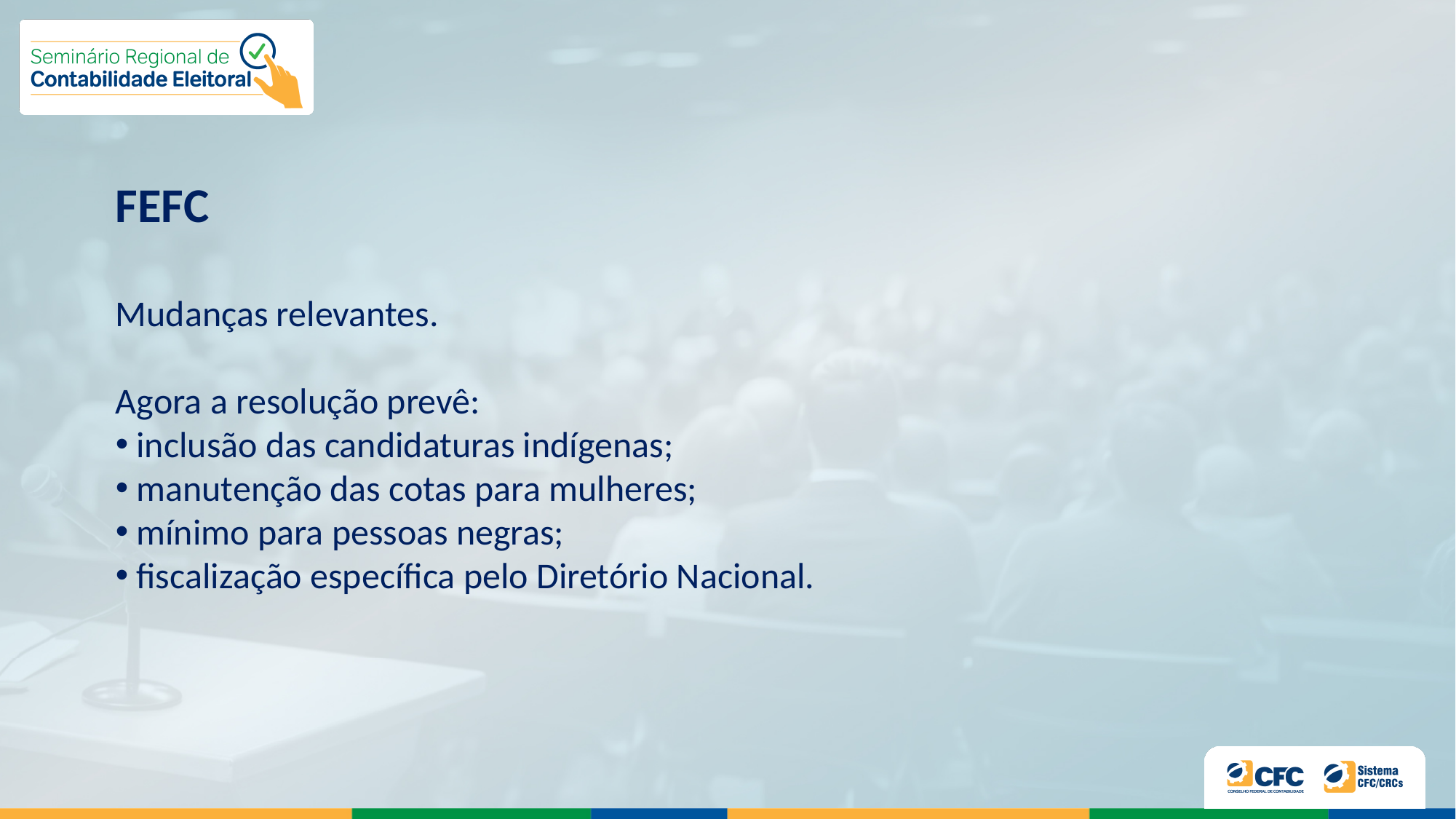

FEFC

Mudanças relevantes.

Agora a resolução prevê:
 inclusão das candidaturas indígenas;
 manutenção das cotas para mulheres;
 mínimo para pessoas negras;
 fiscalização específica pelo Diretório Nacional.